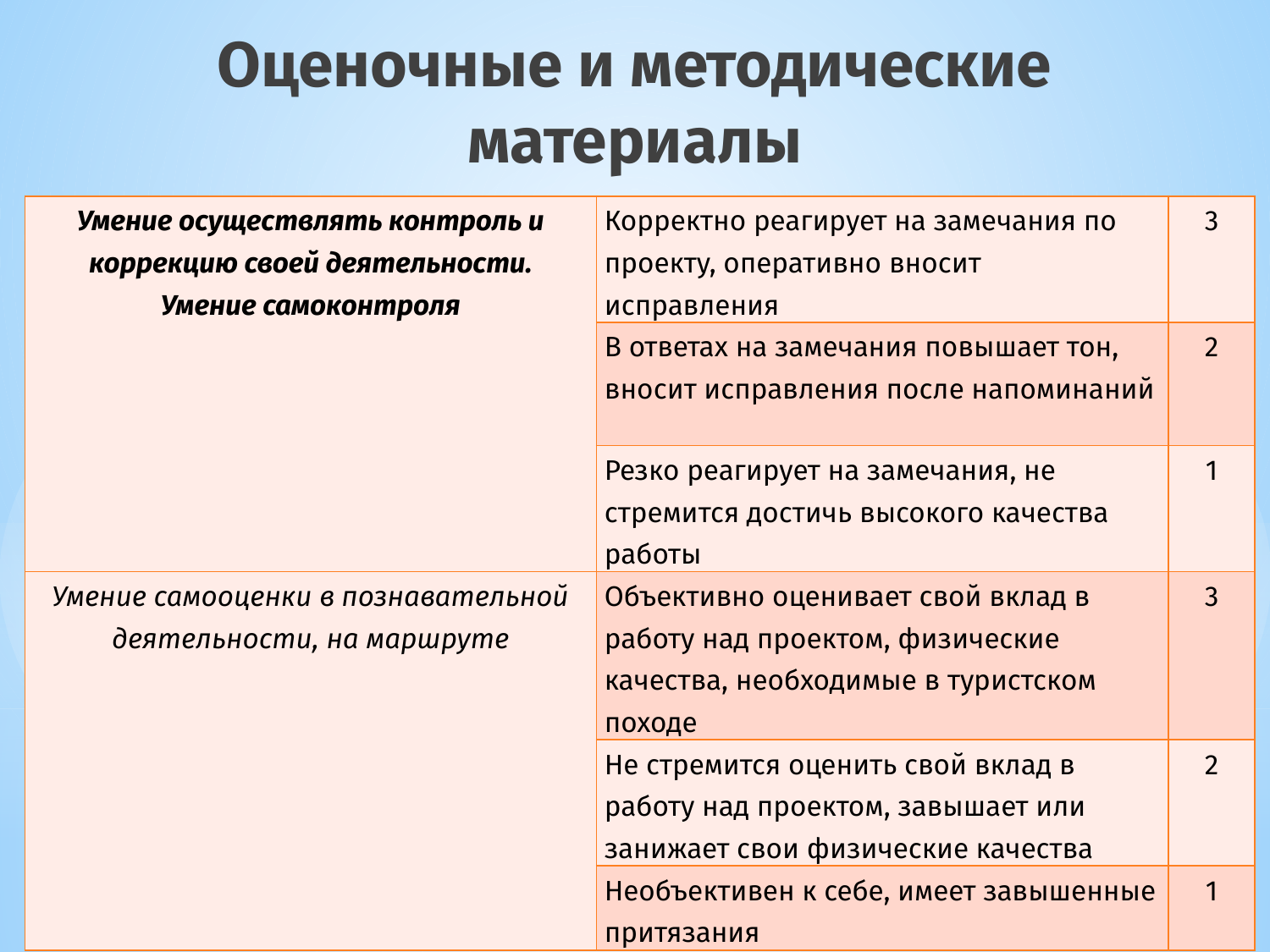

Оценочные и методические
материалы
| Умение осуществлять контроль и коррекцию своей деятельности. Умение самоконтроля | Корректно реагирует на замечания по проекту, оперативно вносит исправления | 3 |
| --- | --- | --- |
|  | В ответах на замечания повышает тон, вносит исправления после напоминаний | 2 |
|  | Резко реагирует на замечания, не стремится достичь высокого качества работы | 1 |
| Умение самооценки в познавательной деятельности, на маршруте | Объективно оценивает свой вклад в работу над проектом, физические качества, необходимые в туристском походе | 3 |
|  | Не стремится оценить свой вклад в работу над проектом, завышает или занижает свои физические качества | 2 |
|  | Необъективен к себе, имеет завышенные притязания | 1 |